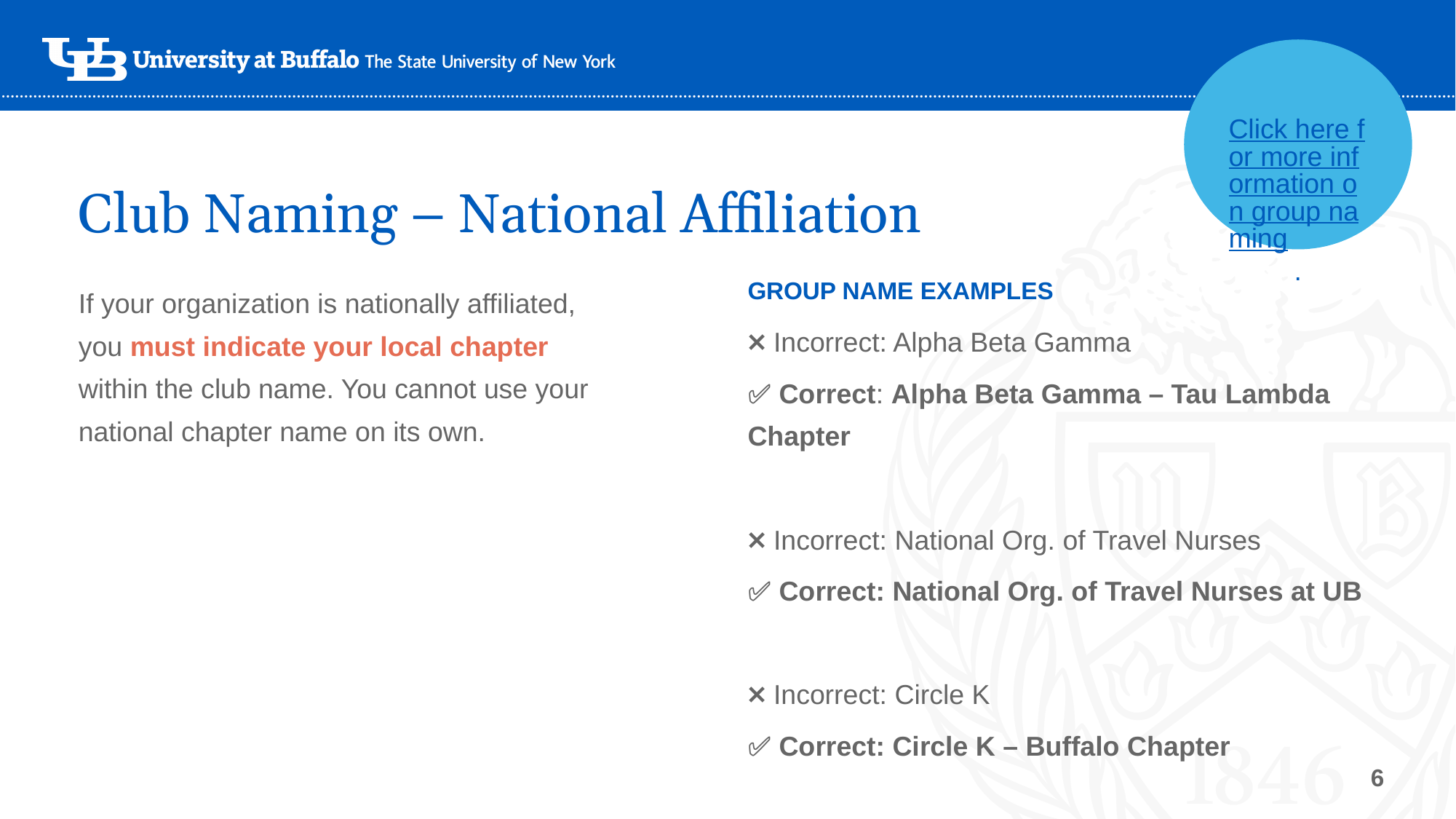

Click here for more information on group naming.

# Club Naming – National Affiliation
Group Name Examples
If your organization is nationally affiliated, you must indicate your local chapter within the club name. You cannot use your national chapter name on its own.
❌ Incorrect: Alpha Beta Gamma
✅ Correct: Alpha Beta Gamma – Tau Lambda Chapter

❌ Incorrect: National Org. of Travel Nurses
✅ Correct: National Org. of Travel Nurses at UB

❌ Incorrect: Circle K
✅ Correct: Circle K – Buffalo Chapter

6